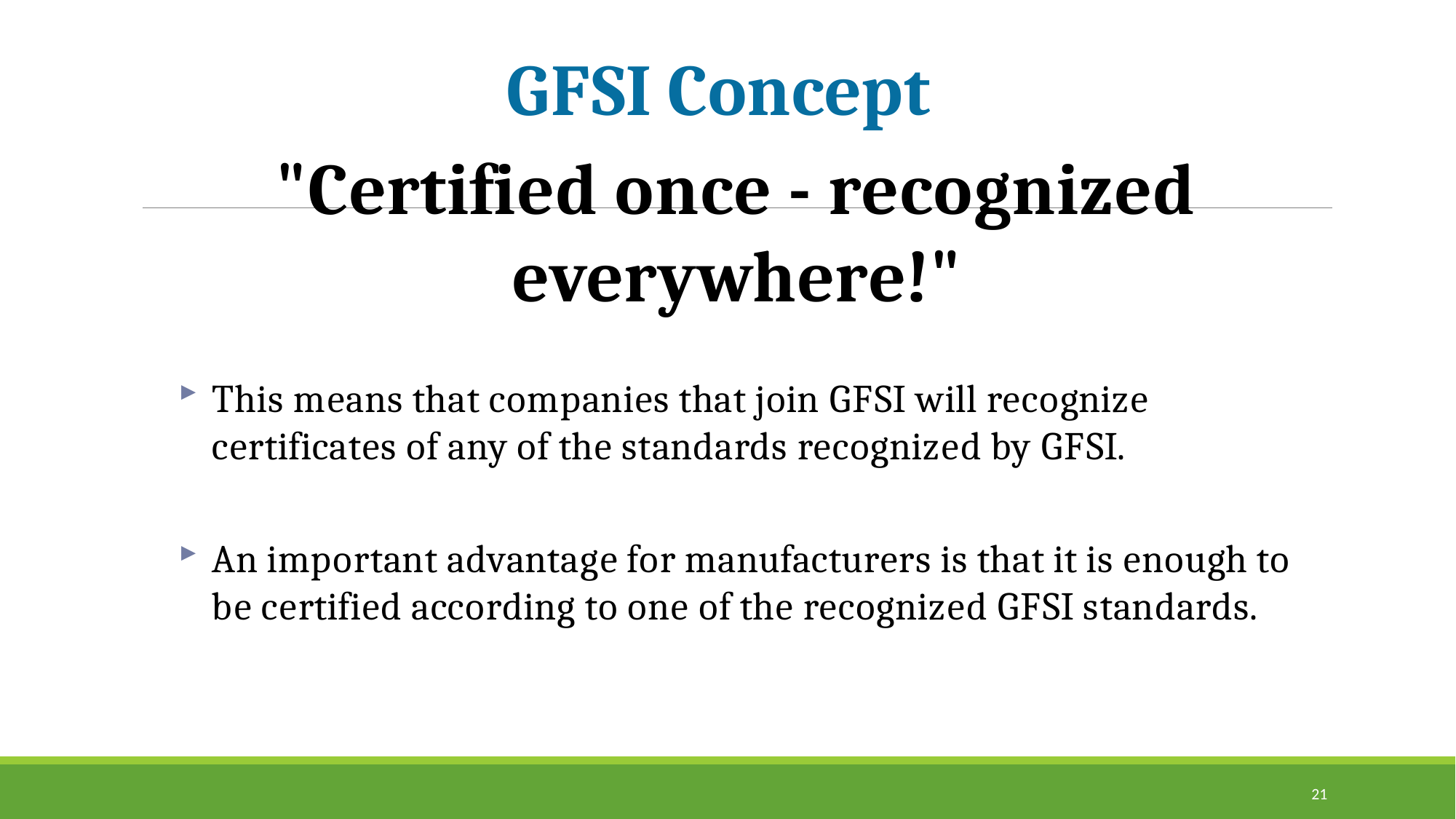

# GFSI Concept
"Certified once - recognized everywhere!"
This means that companies that join GFSI will recognize certificates of any of the standards recognized by GFSI.

An important advantage for manufacturers is that it is enough to be certified according to one of the recognized GFSI standards.
21